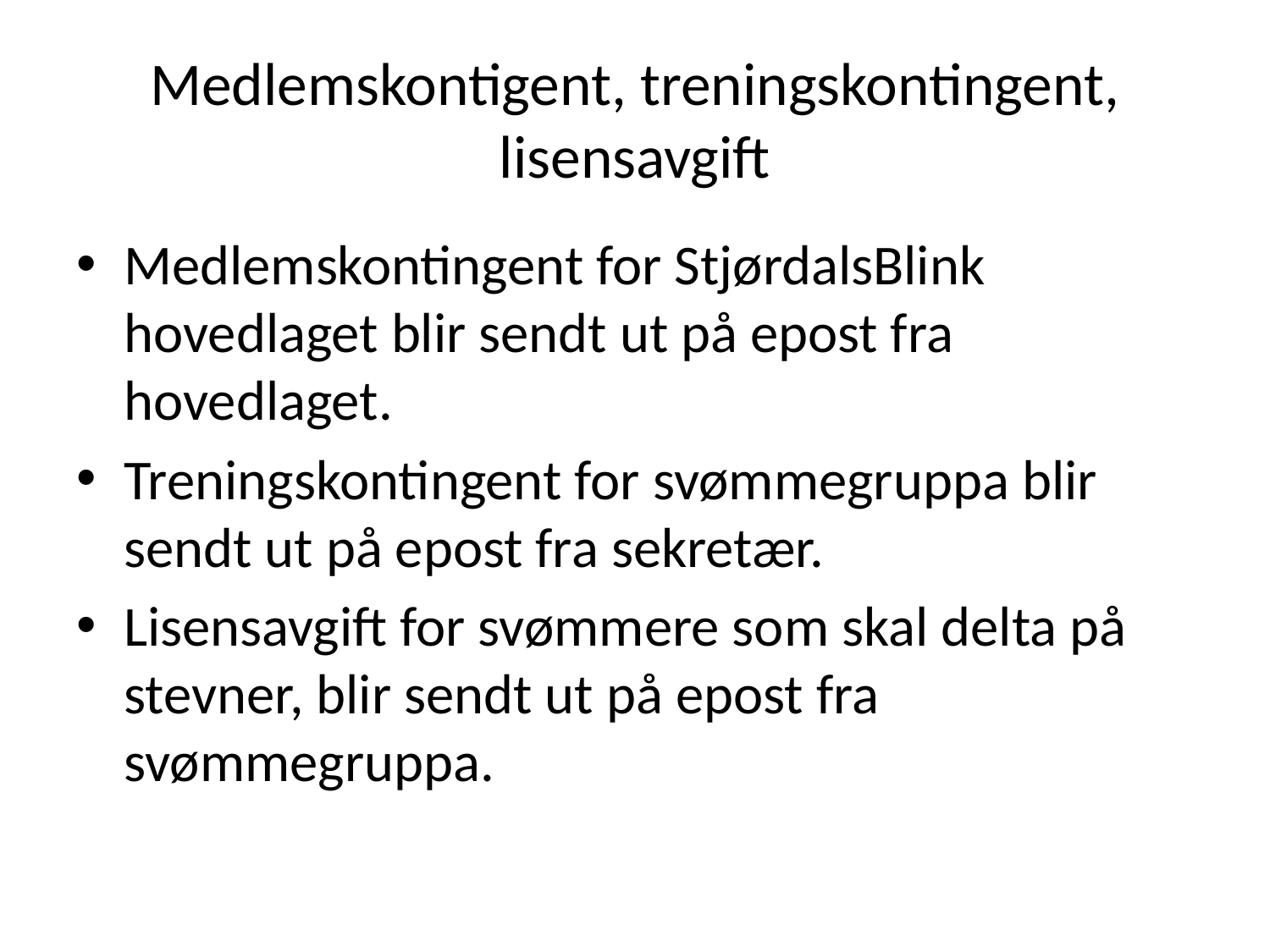

# Medlemskontigent, treningskontingent, lisensavgift
Medlemskontingent for StjørdalsBlink hovedlaget blir sendt ut på epost fra hovedlaget.
Treningskontingent for svømmegruppa blir sendt ut på epost fra sekretær.
Lisensavgift for svømmere som skal delta på stevner, blir sendt ut på epost fra svømmegruppa.